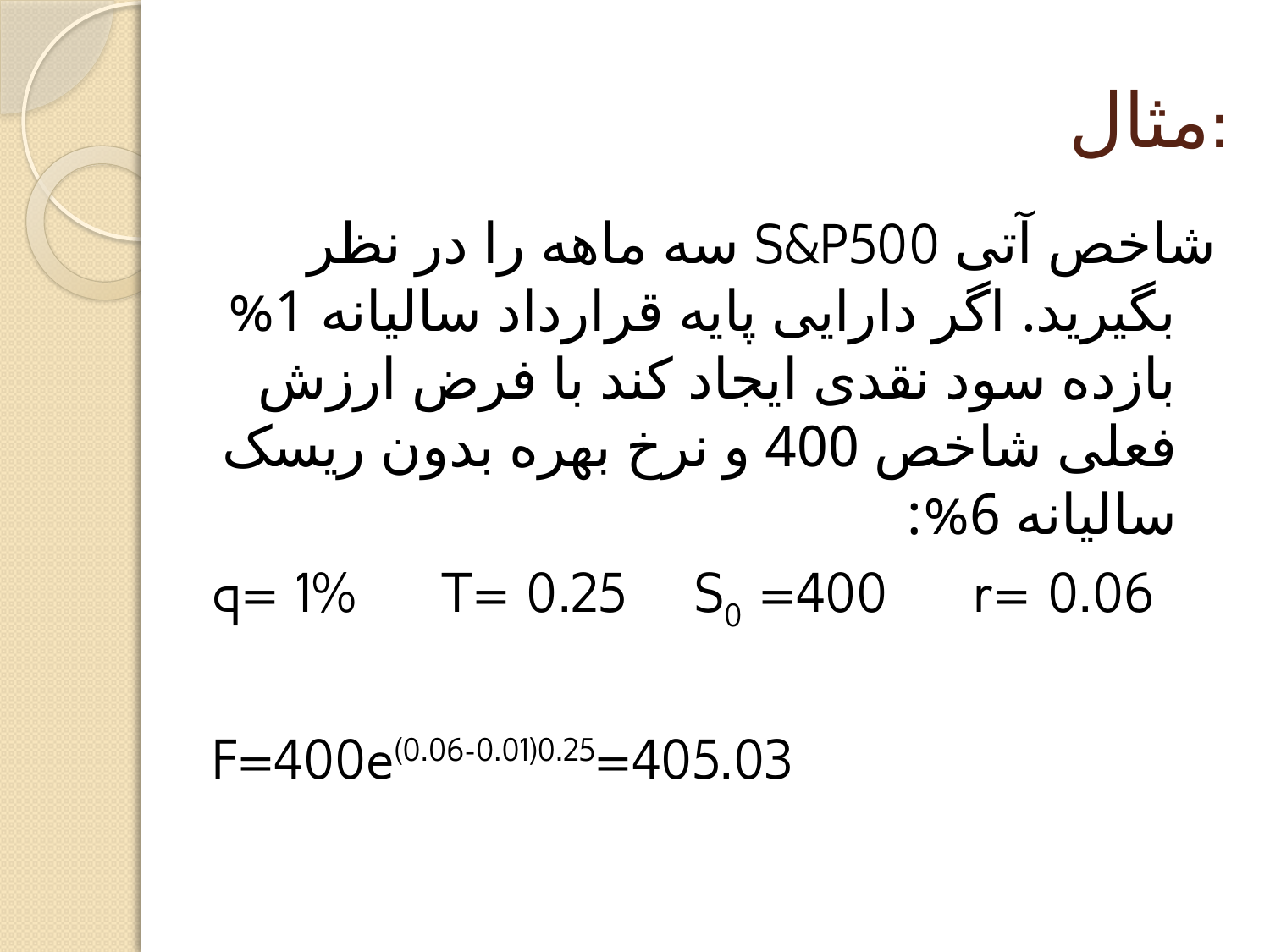

# مثال:
شاخص آتی S&P500 سه ماهه را در نظر بگیرید. اگر دارایی پایه قرارداد سالیانه 1% بازده سود نقدی ایجاد کند با فرض ارزش فعلی شاخص 400 و نرخ بهره بدون ریسک سالیانه 6%:
q= 1%     T= 0.25    S0 =400     r= 0.06

F=400e(0.06-0.01)0.25=405.03